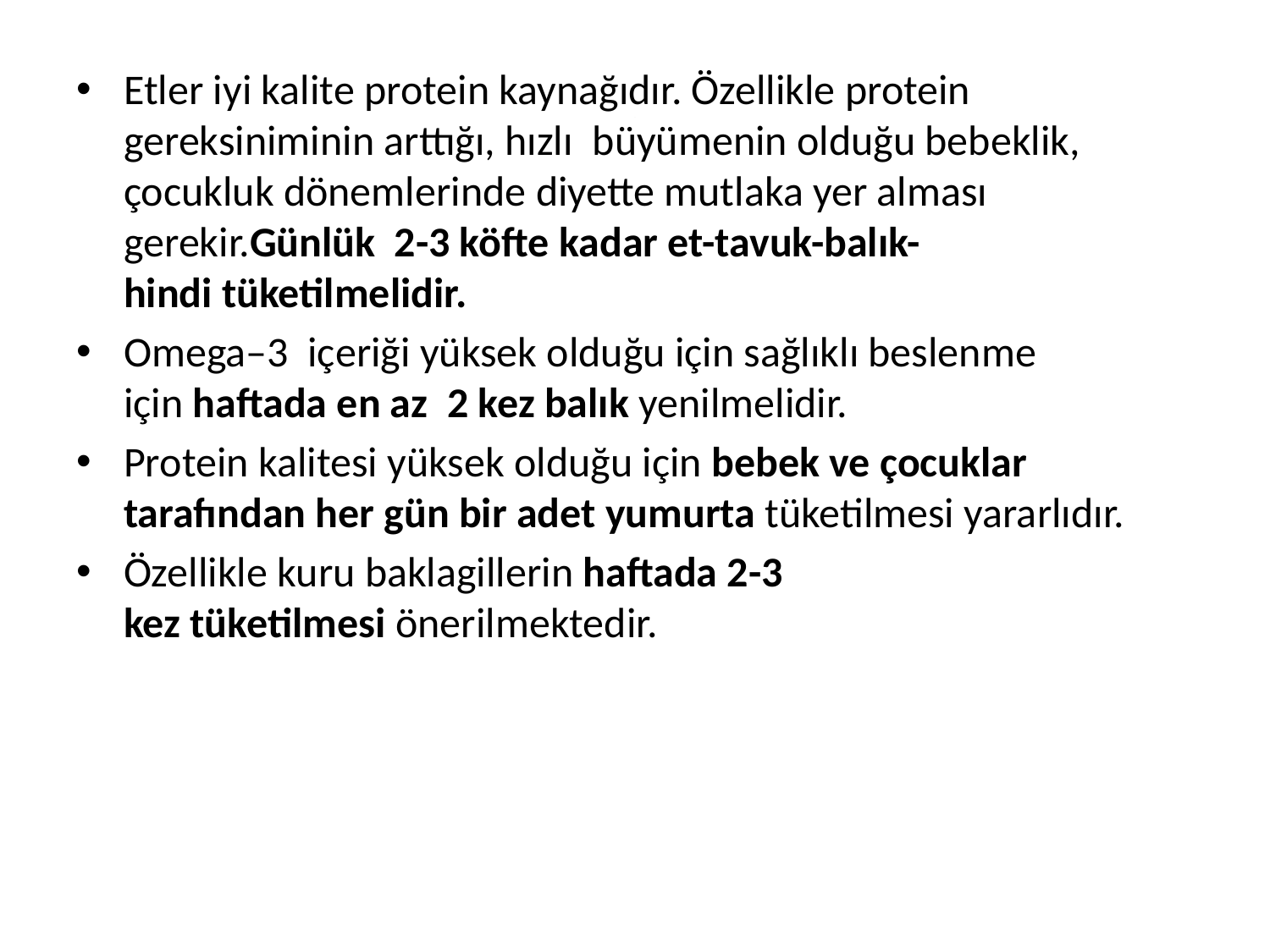

# .
Etler iyi kalite protein kaynağıdır. Özellikle protein gereksiniminin arttığı, hızlı  büyümenin olduğu bebeklik, çocukluk dönemlerinde diyette mutlaka yer alması gerekir.Günlük  2-3 köfte kadar et-tavuk-balık-hindi tüketilmelidir.
Omega–3  içeriği yüksek olduğu için sağlıklı beslenme için haftada en az  2 kez balık yenilmelidir.
Protein kalitesi yüksek olduğu için bebek ve çocuklar tarafından her gün bir adet yumurta tüketilmesi yararlıdır.
Özellikle kuru baklagillerin haftada 2-3 kez tüketilmesi önerilmektedir.